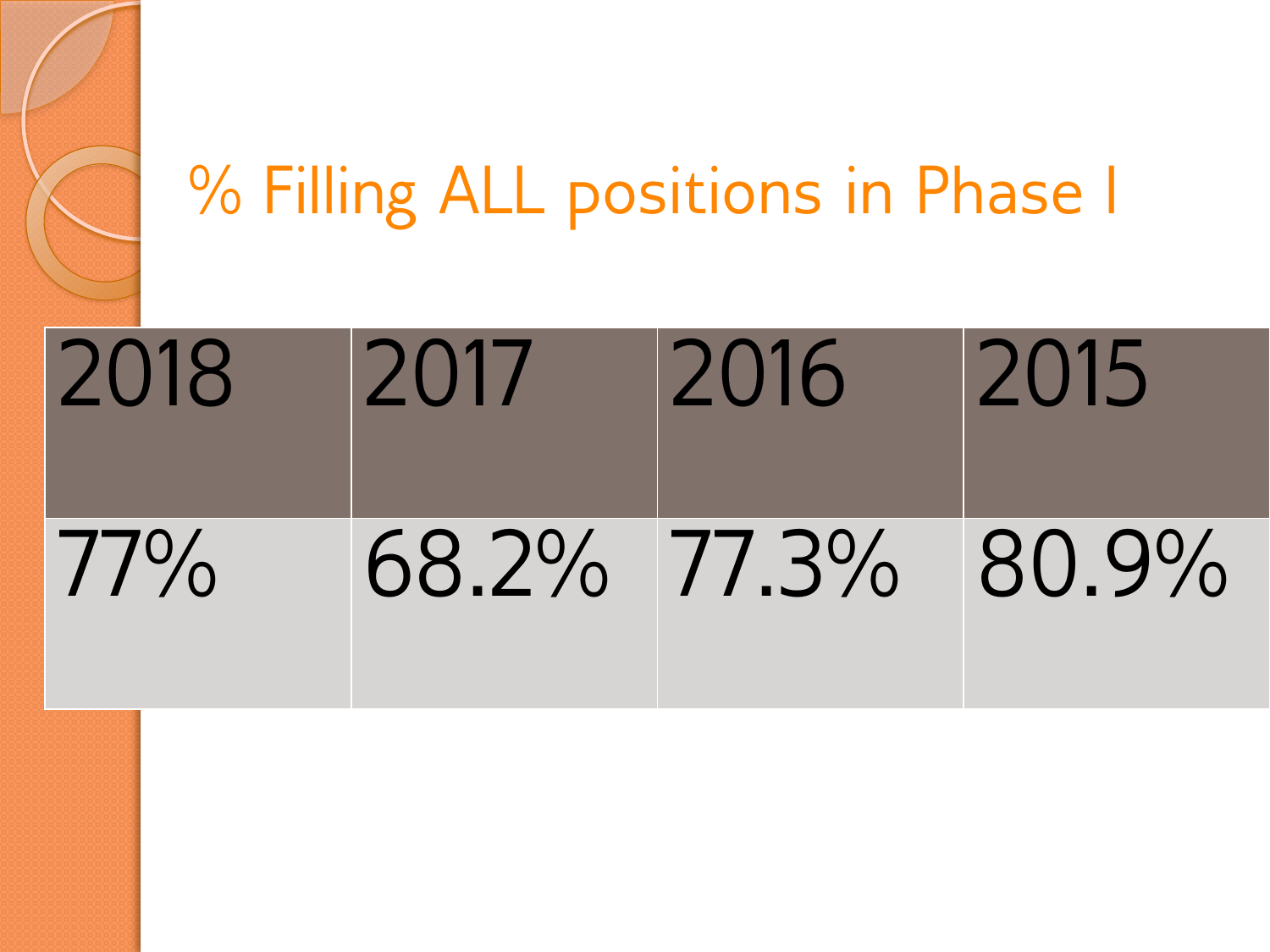

# % Filling ALL positions in Phase I

| 2018 | 2017 | 2016 | 2015 |
| --- | --- | --- | --- |
| 77% | 68.2% | 77.3% | 80.9% |